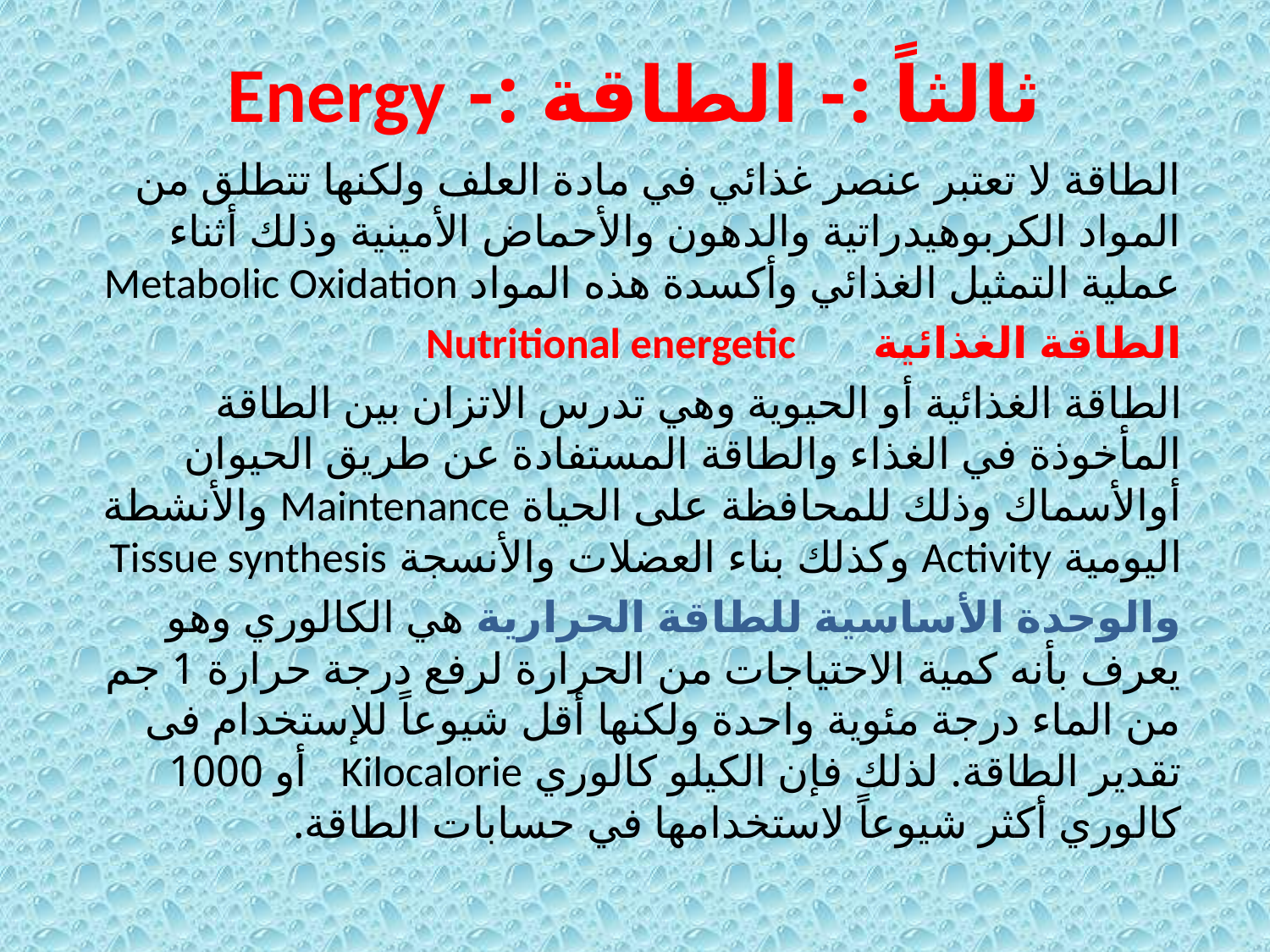

# ثالثاً :- الطاقة :- Energy
الطاقة لا تعتبر عنصر غذائي في مادة العلف ولكنها تتطلق من المواد الكربوهيدراتية والدهون والأحماض الأمينية وذلك أثناء عملية التمثيل الغذائي وأكسدة هذه المواد Metabolic Oxidation
الطاقة الغذائية 		Nutritional energetic
الطاقة الغذائية أو الحيوية وهي تدرس الاتزان بين الطاقة المأخوذة في الغذاء والطاقة المستفادة عن طريق الحيوان أوالأسماك وذلك للمحافظة على الحياة Maintenance والأنشطة اليومية Activity وكذلك بناء العضلات والأنسجة Tissue synthesis
والوحدة الأساسية للطاقة الحرارية هي الكالوري وهو يعرف بأنه كمية الاحتياجات من الحرارة لرفع درجة حرارة 1 جم من الماء درجة مئوية واحدة ولكنها أقل شيوعاً للإستخدام فى تقدير الطاقة. لذلك فإن الكيلو كالوري Kilocalorie   أو 1000 كالوري أكثر شيوعاً لاستخدامها في حسابات الطاقة.